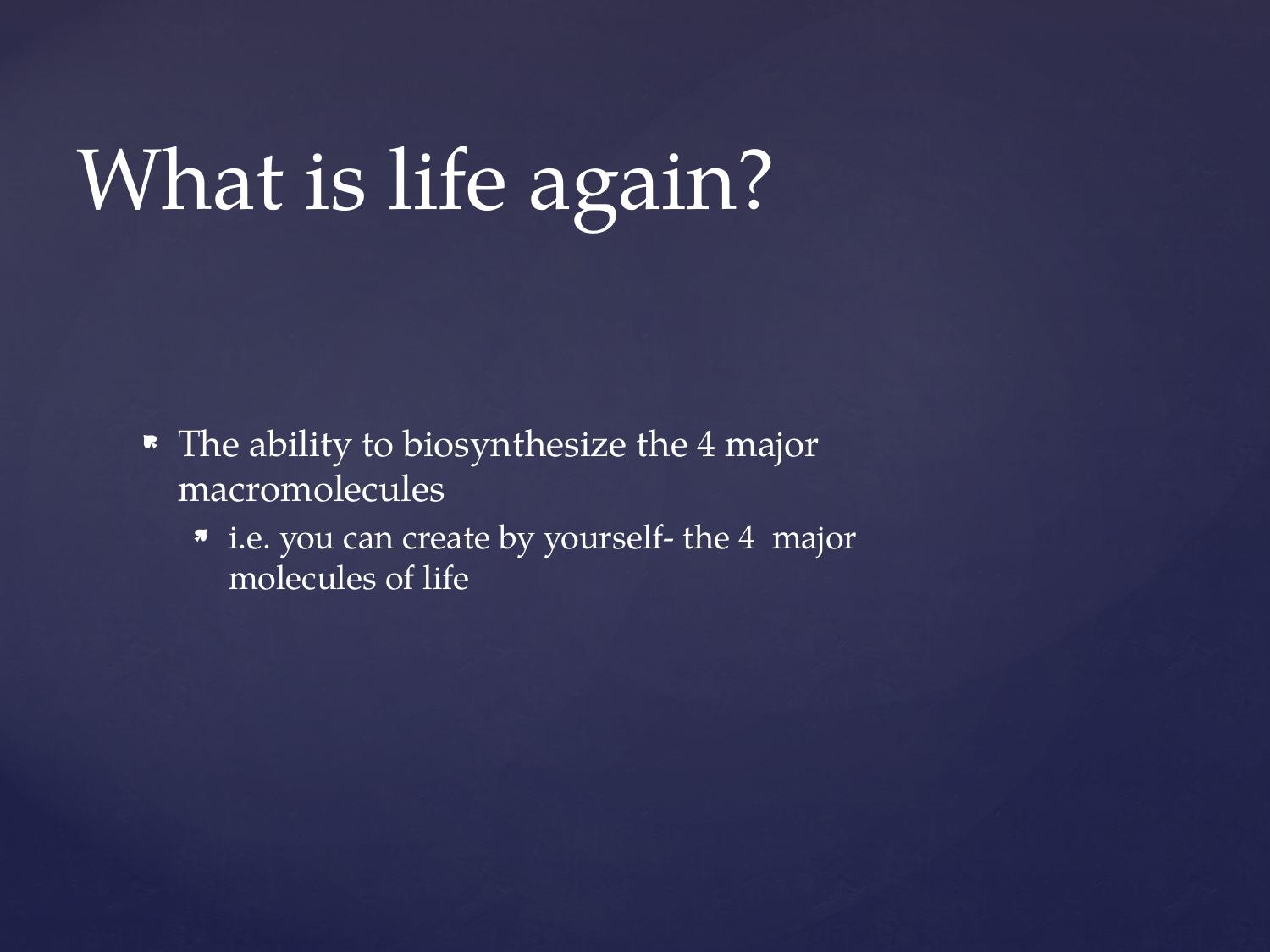

# What is life again?
The ability to biosynthesize the 4 major macromolecules
i.e. you can create by yourself- the 4  major molecules of life